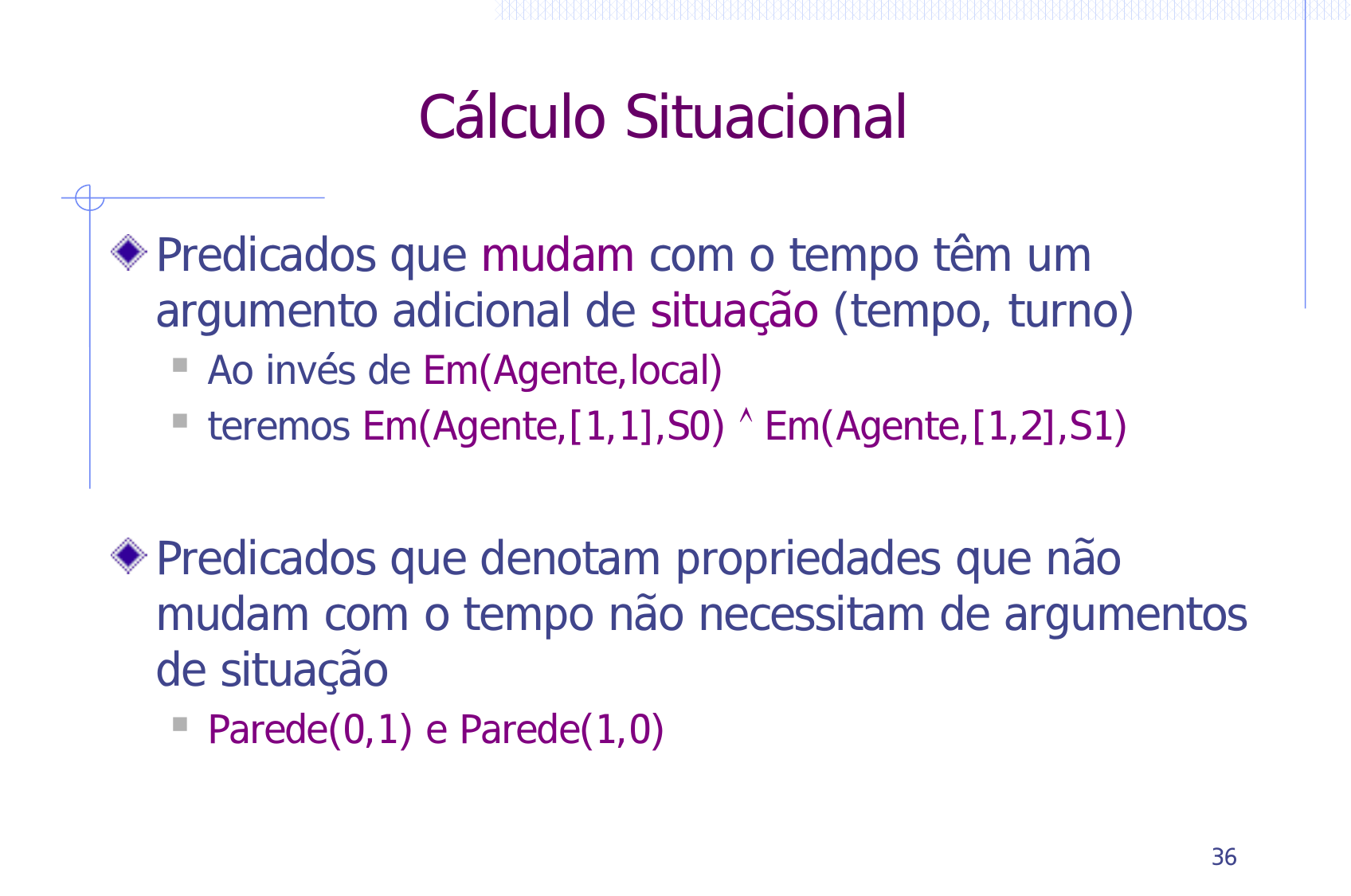

# Cálculo Situacional
Predicados que mudam com o tempo têm um argumento adicional de situação (tempo, turno)
Ao invés de Em(Agente,local)
teremos Em(Agente,[1,1],S0) ∧ Em(Agente,[1,2],S1)

Predicados que denotam propriedades que não mudam com o tempo não necessitam de argumentos de situação
Parede(0,1) e Parede(1,0)

36